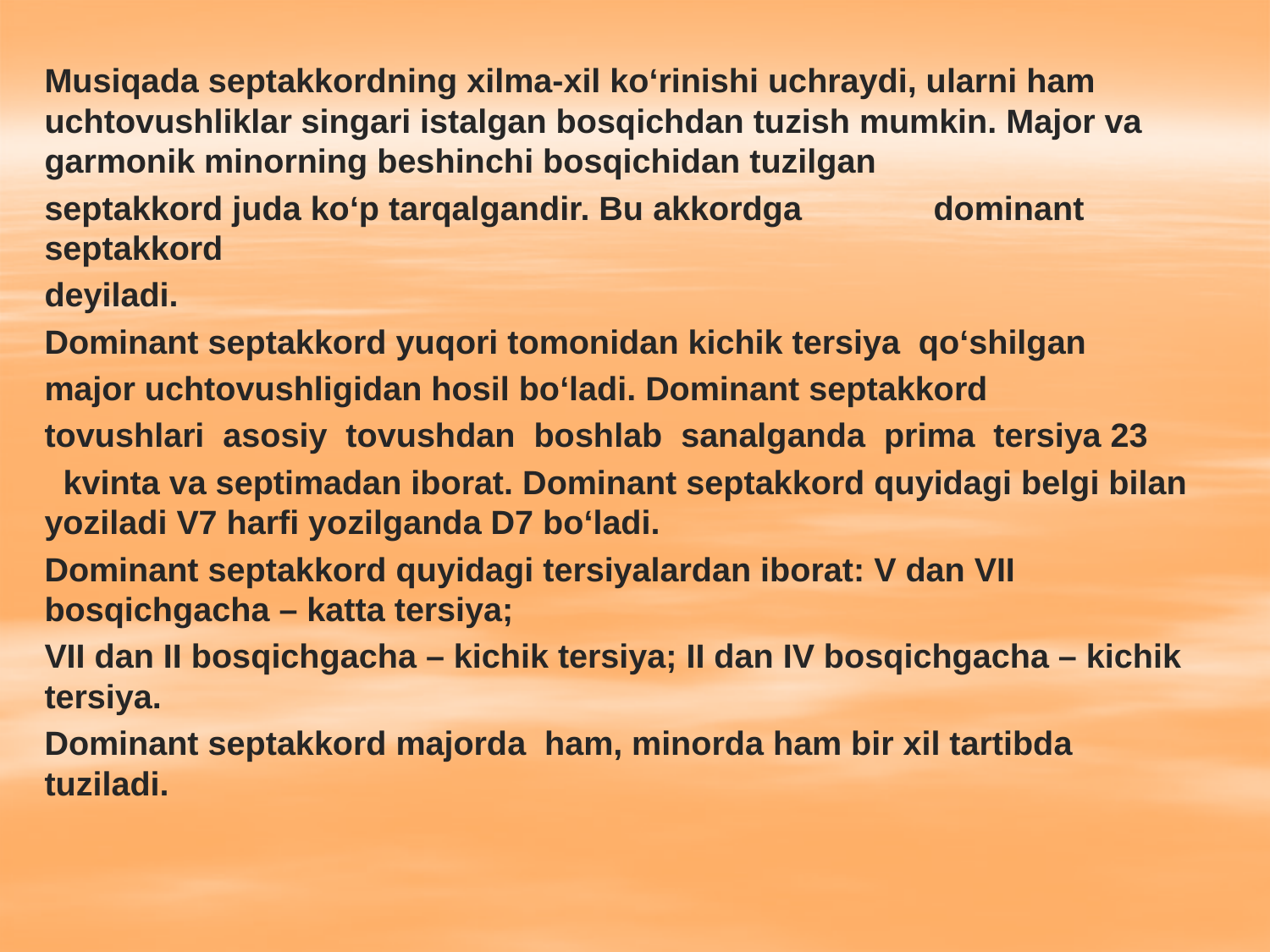

Musiqada septakkordning xilma-xil ko‘rinishi uchraydi, ularni ham uchtovushliklar singari istalgan bosqichdan tuzish mumkin. Major va garmonik minorning beshinchi bosqichidan tuzilgan
septakkord juda ko‘p tarqalgandir. Bu akkordga 	dominant  septakkord
deyiladi.
Dominant septakkord yuqori tomonidan kichik tersiya  qo‘shilgan
major uchtovushligidan hosil bo‘ladi. Dominant septakkord
tovushlari  asosiy  tovushdan  boshlab  sanalganda  prima  tersiya 23
  kvinta va septimadan iborat. Dominant septakkord quyidagi belgi bilan yoziladi V7 harfi yozilganda D7 bo‘ladi.
Dominant septakkord quyidagi tersiyalardan iborat: V dan VII bosqichgacha – katta tersiya;
VII dan II bosqichgacha – kichik tersiya; II dan IV bosqichgacha – kichik tersiya.
Dominant septakkord majorda  ham, minorda ham bir xil tartibda tuziladi.